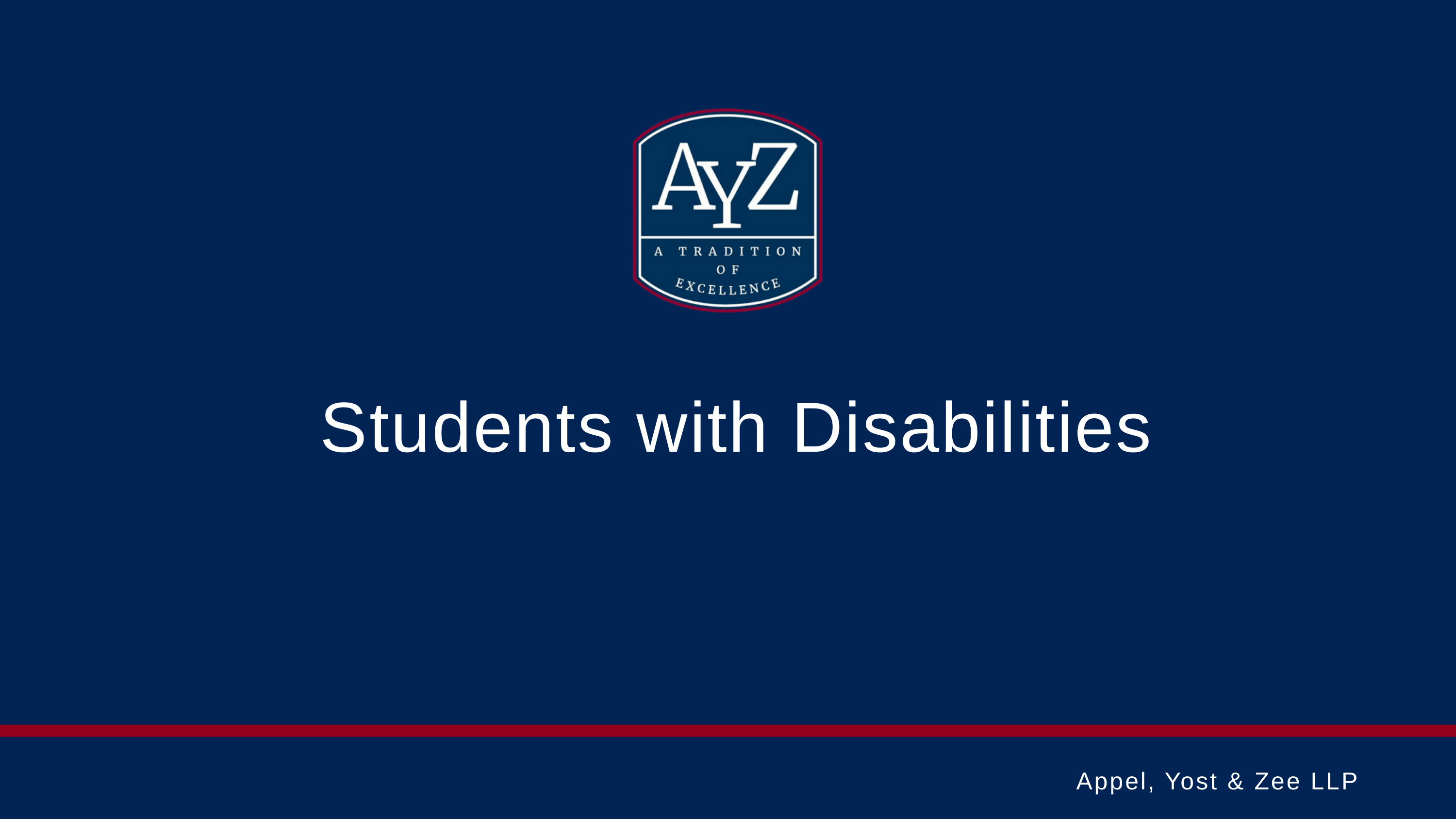

Students with Disabilities

Appel, Yost & Zee LLP